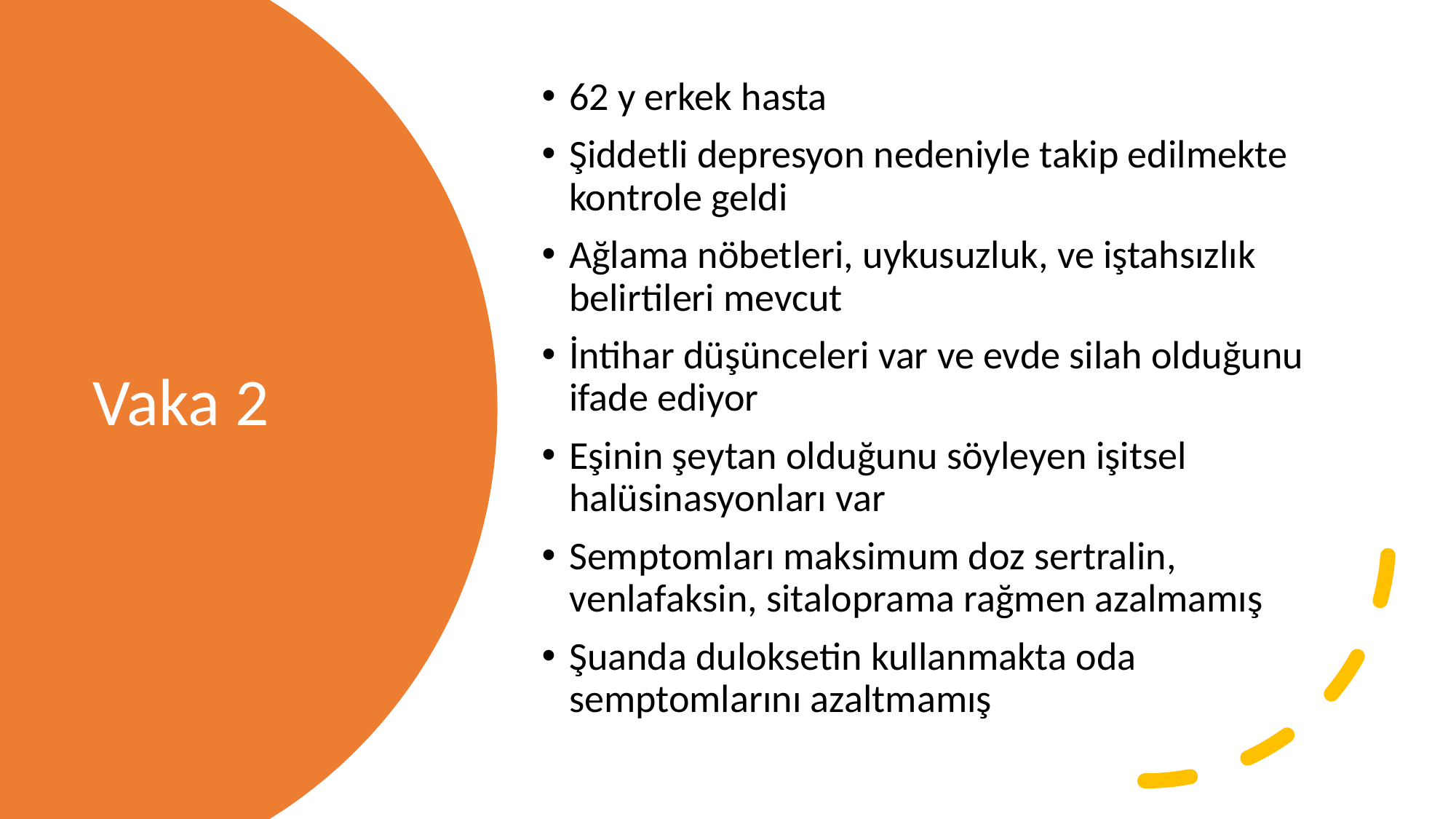

62 y erkek hasta
Şiddetli depresyon nedeniyle takip edilmekte kontrole geldi
Ağlama nöbetleri, uykusuzluk, ve iştahsızlık belirtileri mevcut
İntihar düşünceleri var ve evde silah olduğunu ifade ediyor
Eşinin şeytan olduğunu söyleyen işitsel halüsinasyonları var
Semptomları maksimum doz sertralin, venlafaksin, sitaloprama rağmen azalmamış
Şuanda duloksetin kullanmakta oda semptomlarını azaltmamış

# Vaka 2